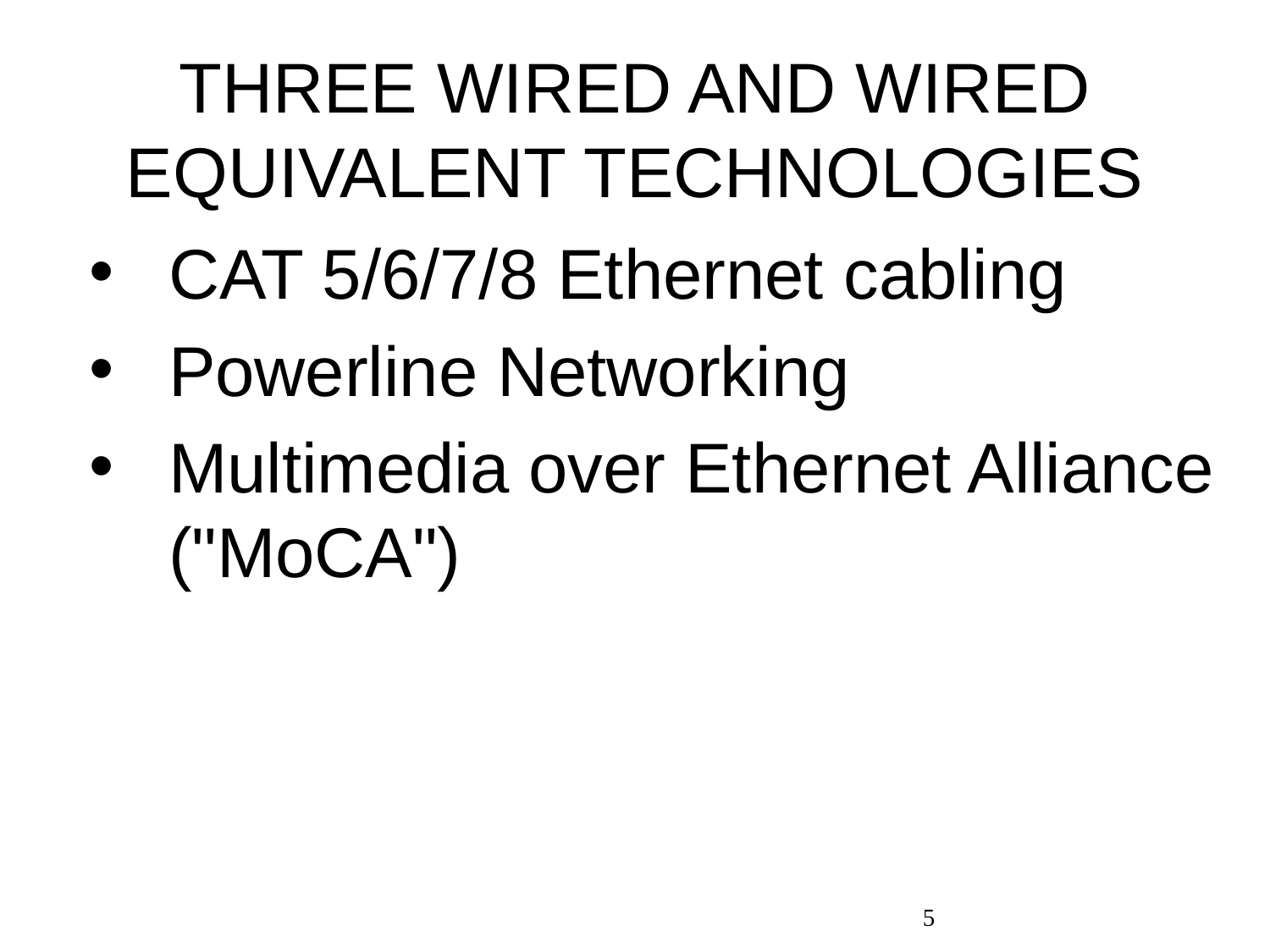

# THREE WIRED AND WIRED EQUIVALENT TECHNOLOGIES
CAT 5/6/7/8 Ethernet cabling
Powerline Networking
Multimedia over Ethernet Alliance ("MoCA")

5